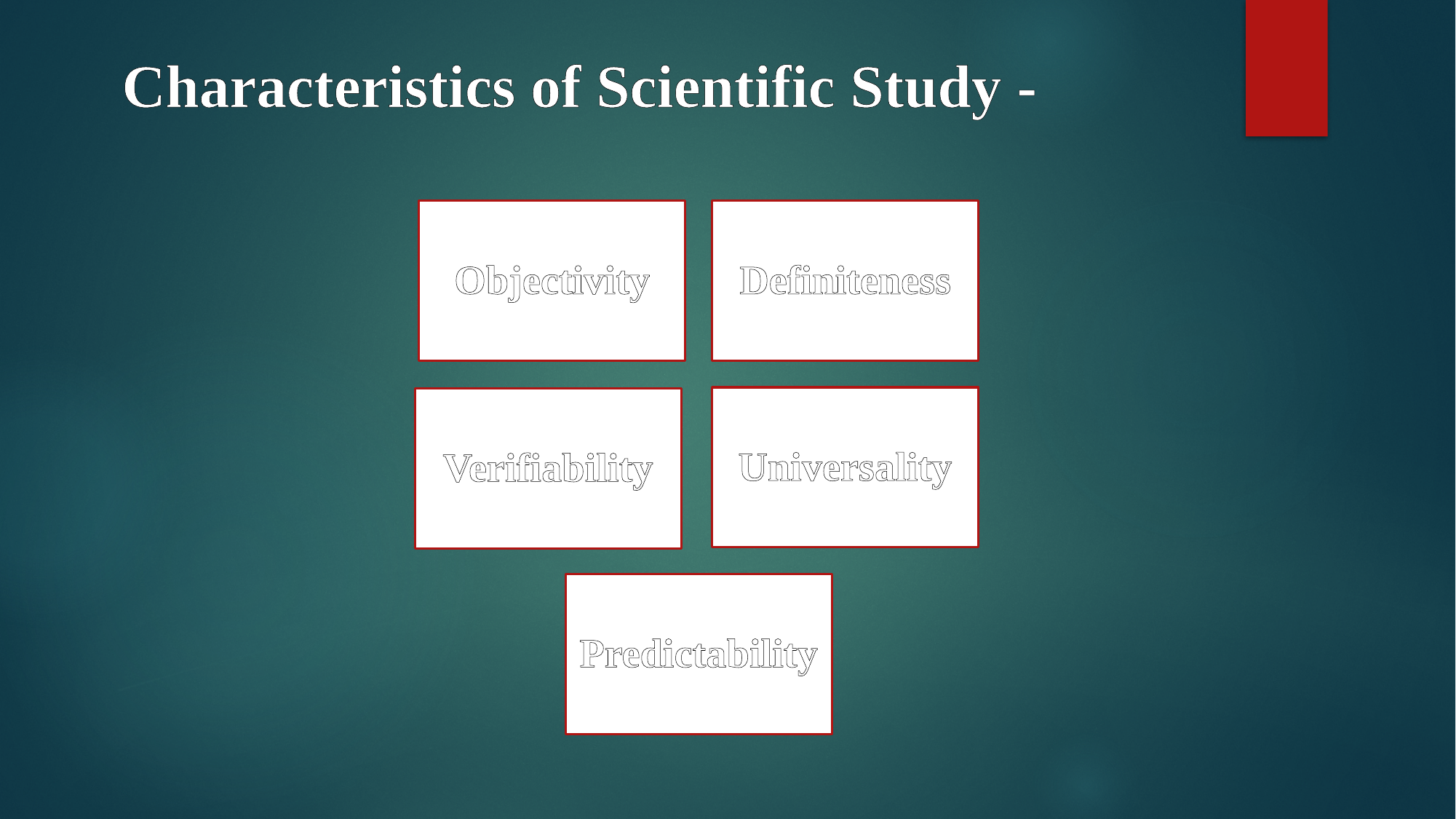

Characteristics of Scientific Study -
Objectivity
Definiteness
Verifiability
Universality
Predictability